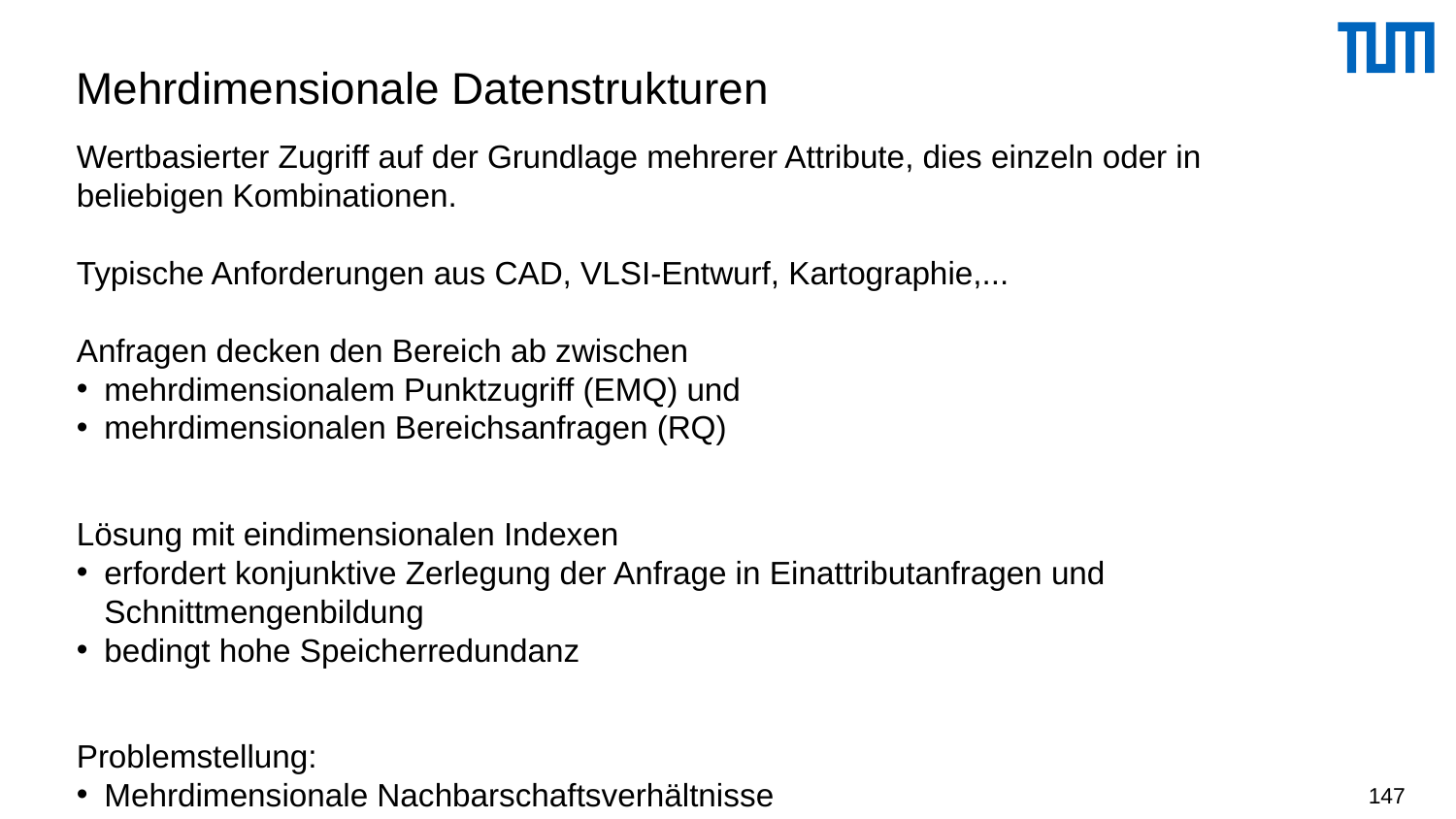

# Mehrdimensionale Datenstrukturen
Wertbasierter Zugriff auf der Grundlage mehrerer Attribute, dies einzeln oder in beliebigen Kombinationen.

Typische Anforderungen aus CAD, VLSI-Entwurf, Kartographie,...

Anfragen decken den Bereich ab zwischen
mehrdimensionalem Punktzugriff (EMQ) und
mehrdimensionalen Bereichsanfragen (RQ)

Lösung mit eindimensionalen Indexen
erfordert konjunktive Zerlegung der Anfrage in Einattributanfragen und Schnittmengenbildung
bedingt hohe Speicherredundanz

Problemstellung:
Mehrdimensionale Nachbarschaftsverhältnisse
147